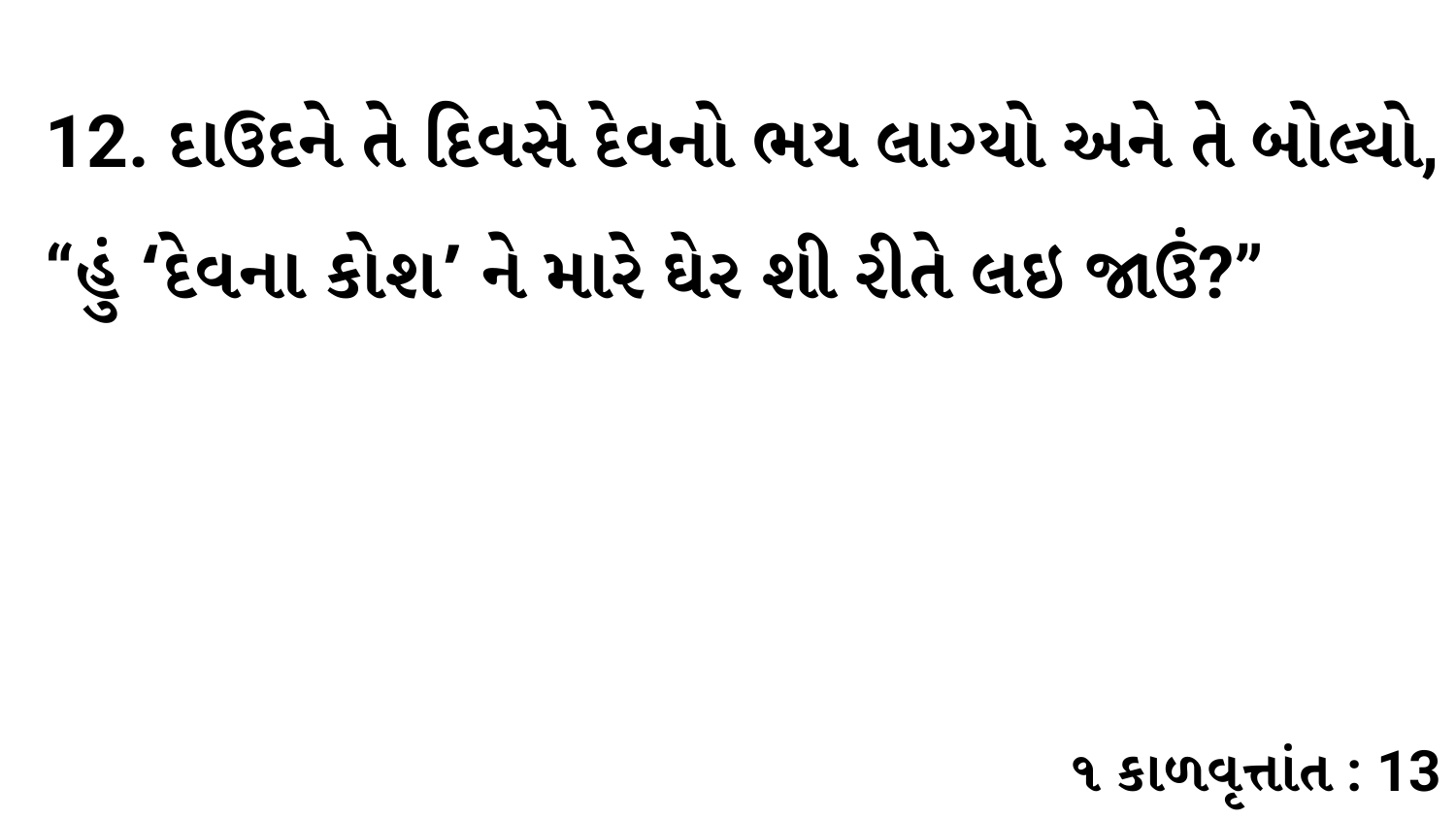

12. દાઉદને તે દિવસે દેવનો ભય લાગ્યો અને તે બોલ્યો, “હું ‘દેવના કોશ’ ને મારે ઘેર શી રીતે લઇ જાઉં?”
૧ કાળવૃત્તાંત : 13